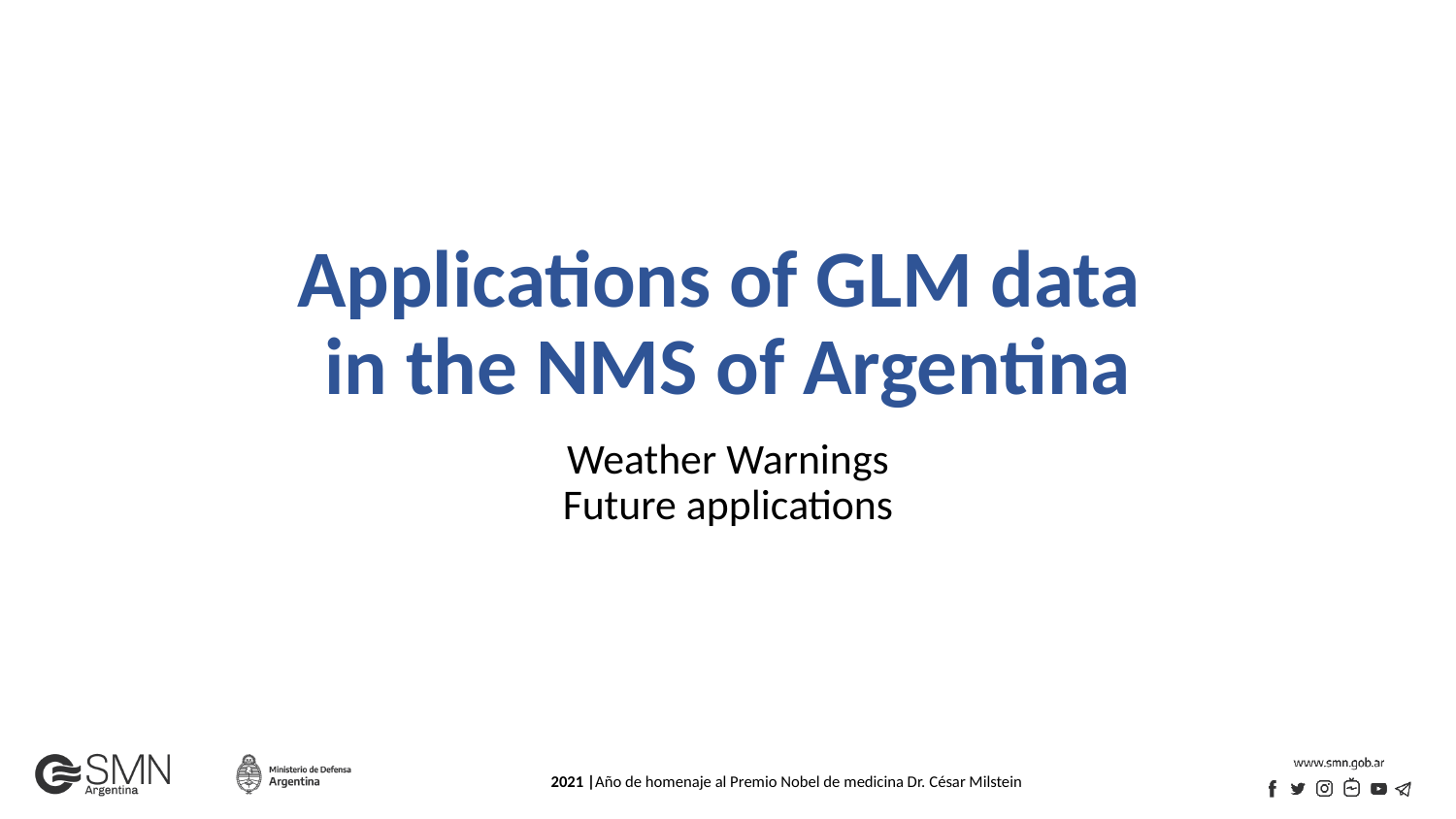

# Applications of GLM data
in the NMS of Argentina
Weather Warnings
Future applications